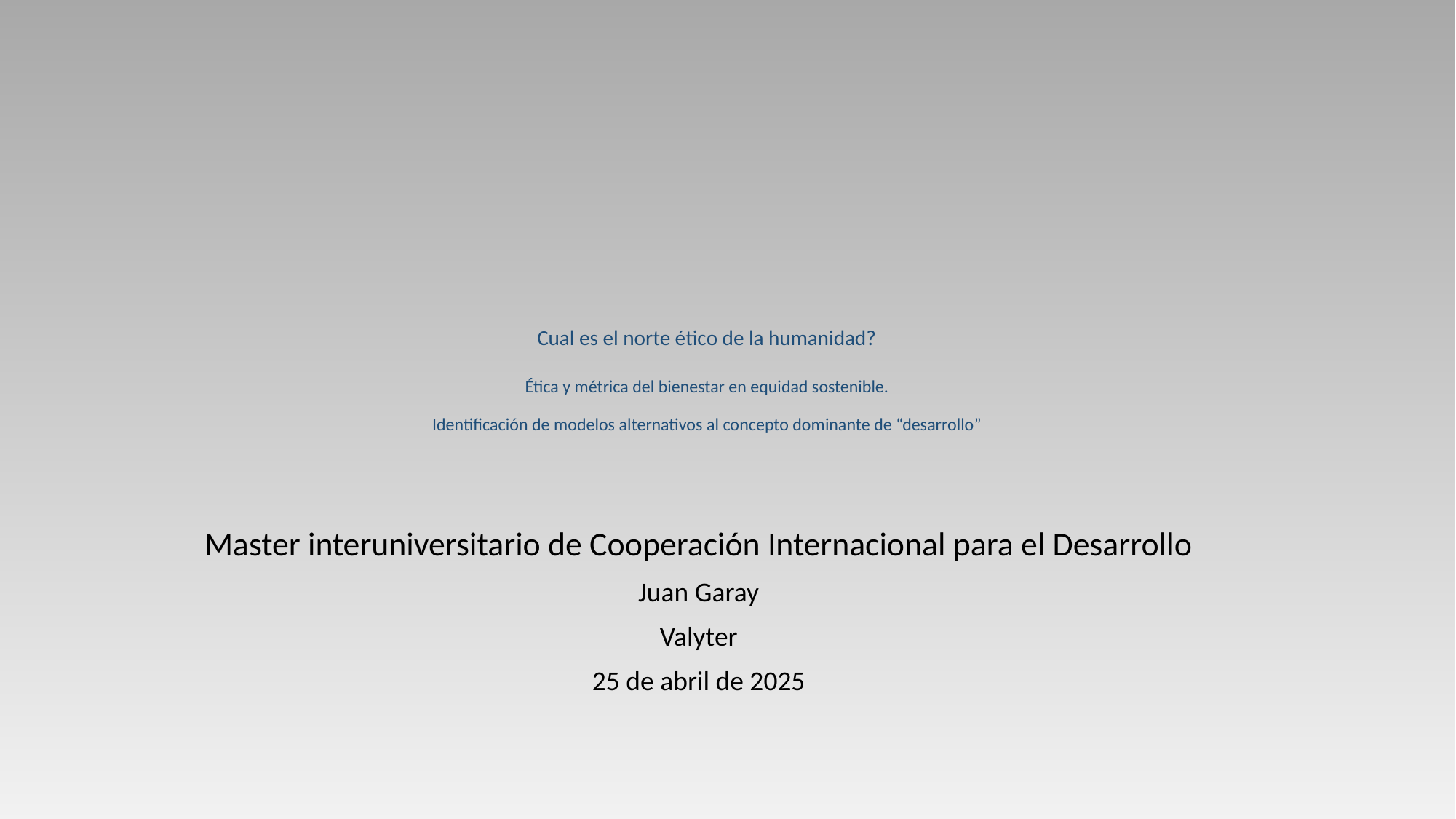

# Cual es el norte ético de la humanidad? Ética y métrica del bienestar en equidad sostenible. Identificación de modelos alternativos al concepto dominante de “desarrollo”
Master interuniversitario de Cooperación Internacional para el Desarrollo
Juan Garay
Valyter
25 de abril de 2025